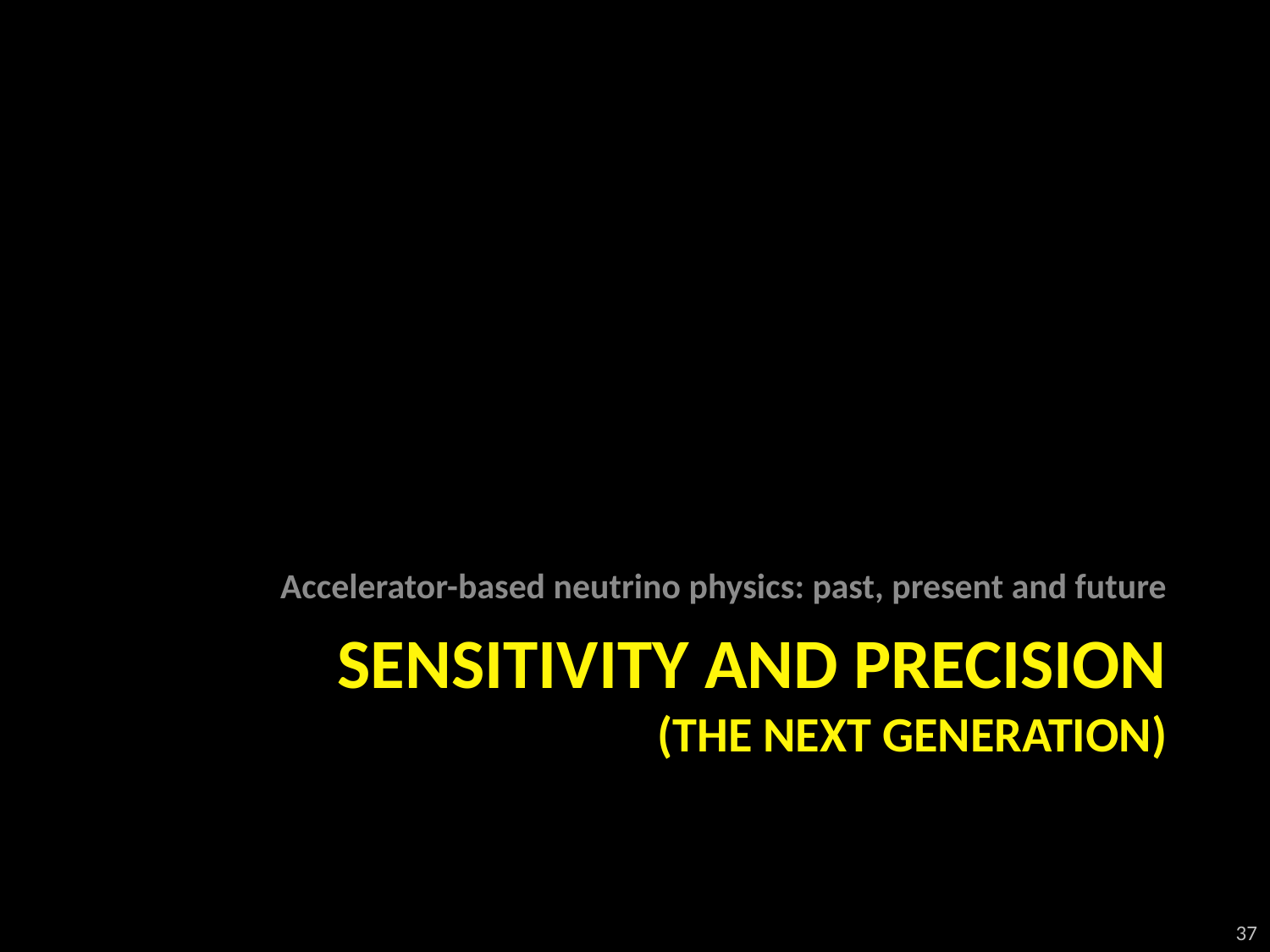

Accelerator-based neutrino physics: past, present and future
# Sensitivity and precision (the next generation)
37